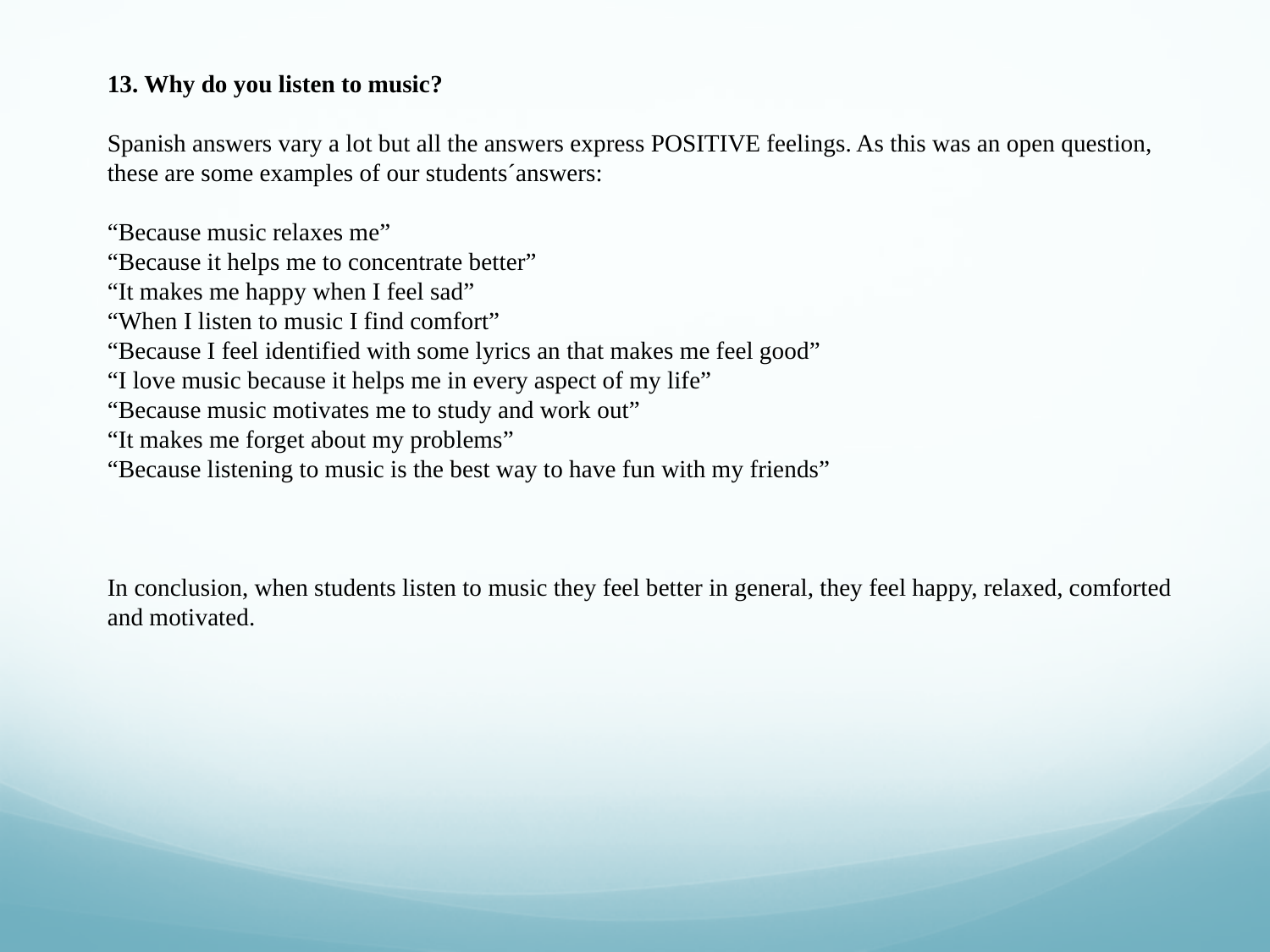

13. Why do you listen to music?

Spanish answers vary a lot but all the answers express POSITIVE feelings. As this was an open question, these are some examples of our students´answers:

“Because music relaxes me”
“Because it helps me to concentrate better”
“It makes me happy when I feel sad”
“When I listen to music I find comfort”
“Because I feel identified with some lyrics an that makes me feel good”
“I love music because it helps me in every aspect of my life”
“Because music motivates me to study and work out”
“It makes me forget about my problems”
“Because listening to music is the best way to have fun with my friends”

In conclusion, when students listen to music they feel better in general, they feel happy, relaxed, comforted and motivated.